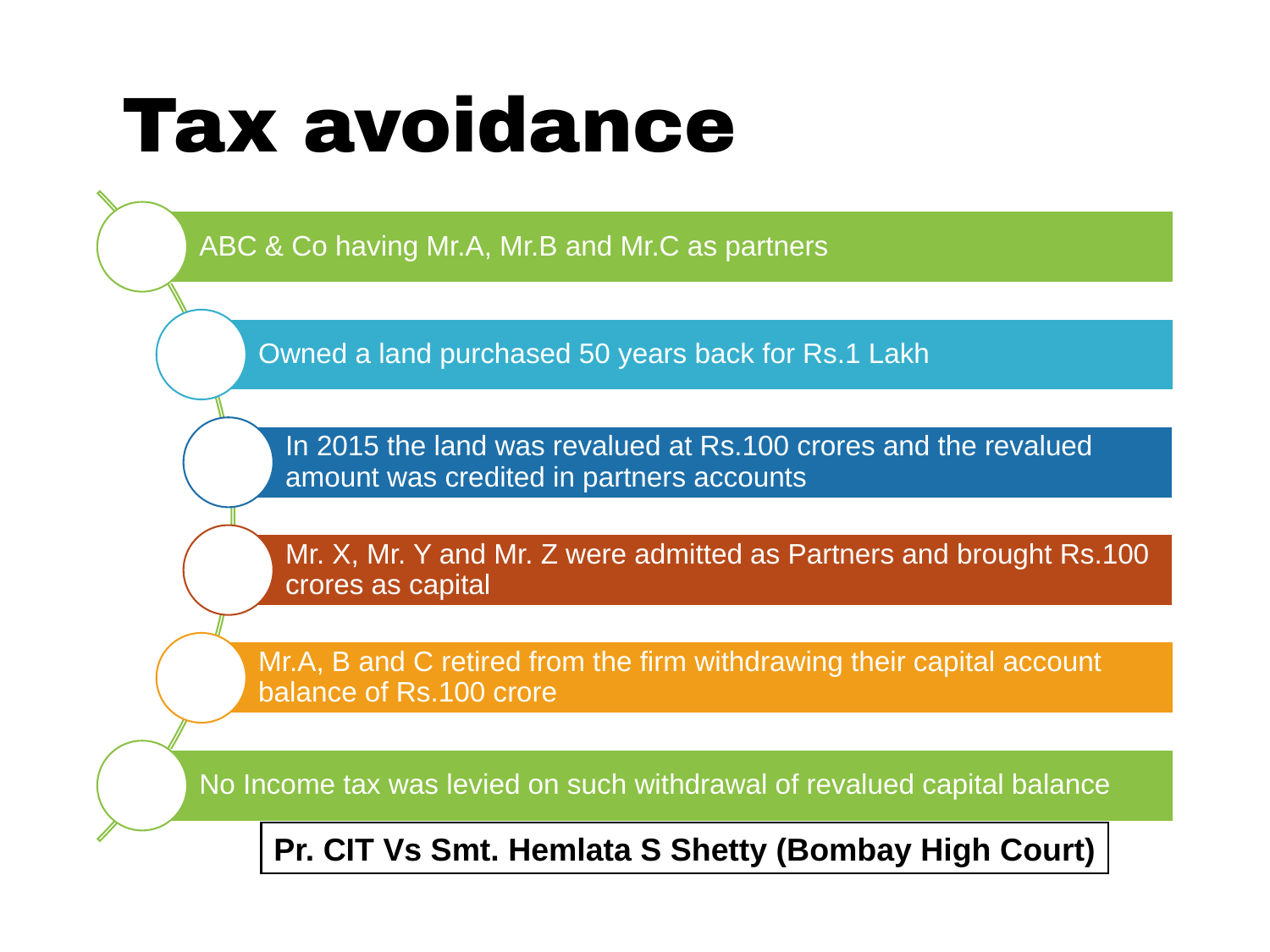

# Tax avoidance
ABC & Co having Mr.A, Mr.B and Mr.C as partners
Owned a land purchased 50 years back for Rs.1 Lakh
In 2015 the land was revalued at Rs.100 crores and the revalued amount was credited in partners accounts
Mr. X, Mr. Y and Mr. Z were admitted as Partners and brought Rs.100 crores as capital
Mr.A, B and C retired from the firm withdrawing their capital account balance of Rs.100 crore
No Income tax was levied on such withdrawal of revalued capital balance
Pr. CIT Vs Smt. Hemlata S Shetty (Bombay High Court)